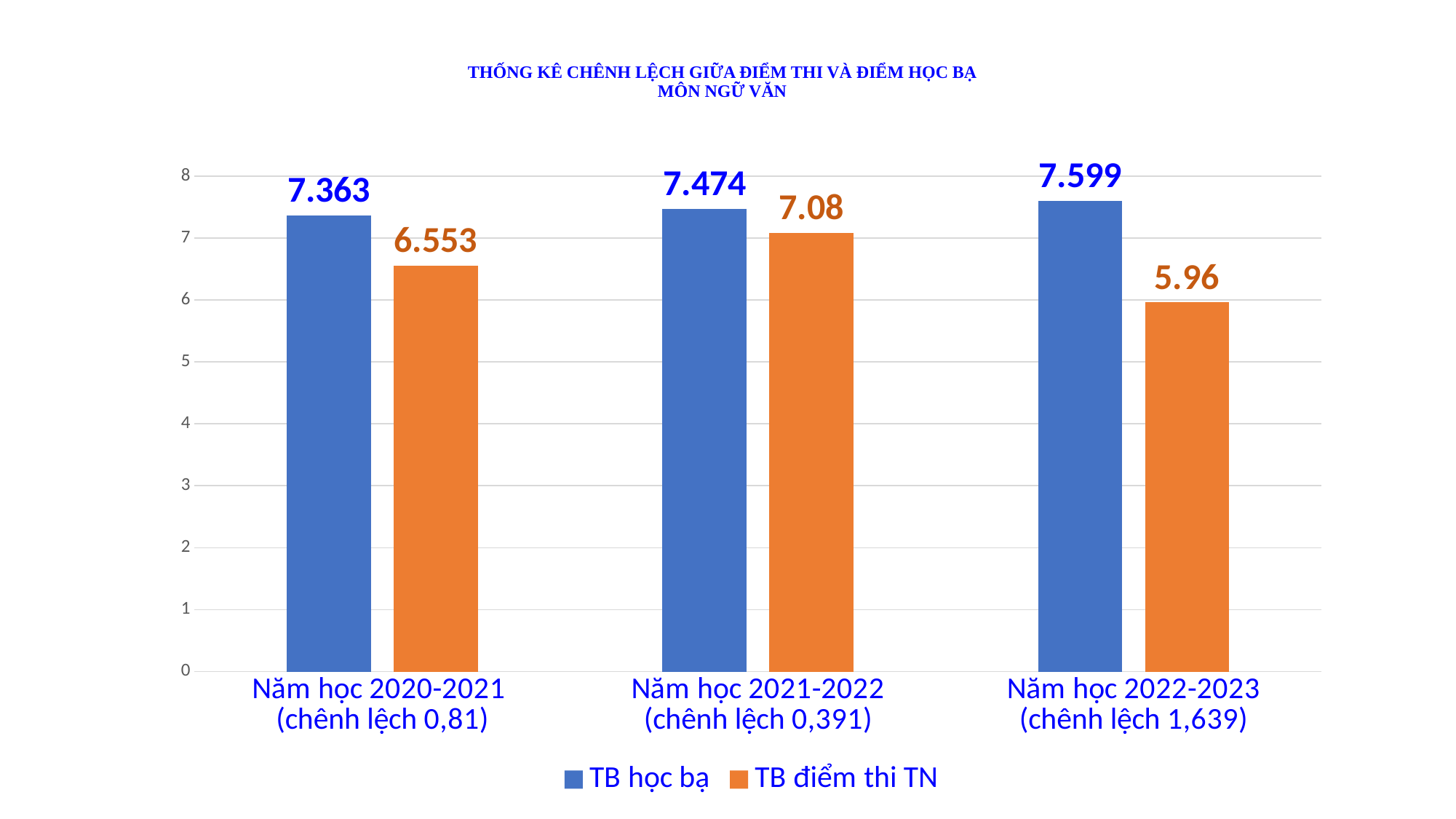

# THỐNG KÊ CHÊNH LỆCH GIỮA ĐIỂM THI VÀ ĐIỂM HỌC BẠ MÔN NGỮ VĂN

### Chart

| Category | TB học bạ | TB điểm thi TN |
|---|---|---|
| Năm học 2020-2021
(chênh lệch 0,81) | 7.363 | 6.553 |
| Năm học 2021-2022
(chênh lệch 0,391) | 7.474 | 7.08 |
| Năm học 2022-2023
(chênh lệch 1,639) | 7.599 | 5.96 |